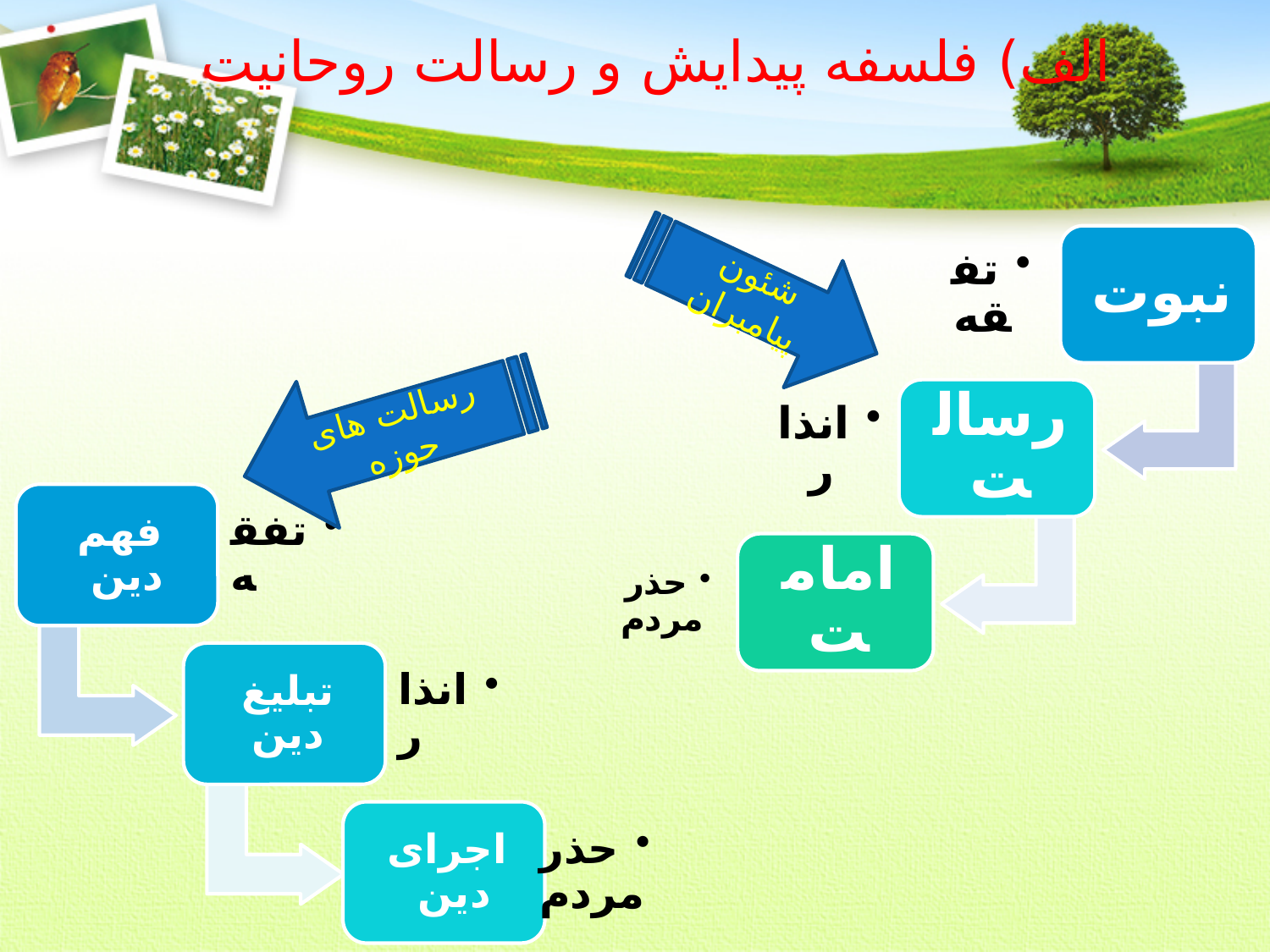

# الف) فلسفه پیدایش و رسالت روحانیت
نبوت
تفقه
رسالت
انذار
امامت
حذر مردم
شئون پیامبران
رسالت های حوزه
فهم دین
تفقه
تبلیغ دین
انذار
اجرای دین
حذر مردم